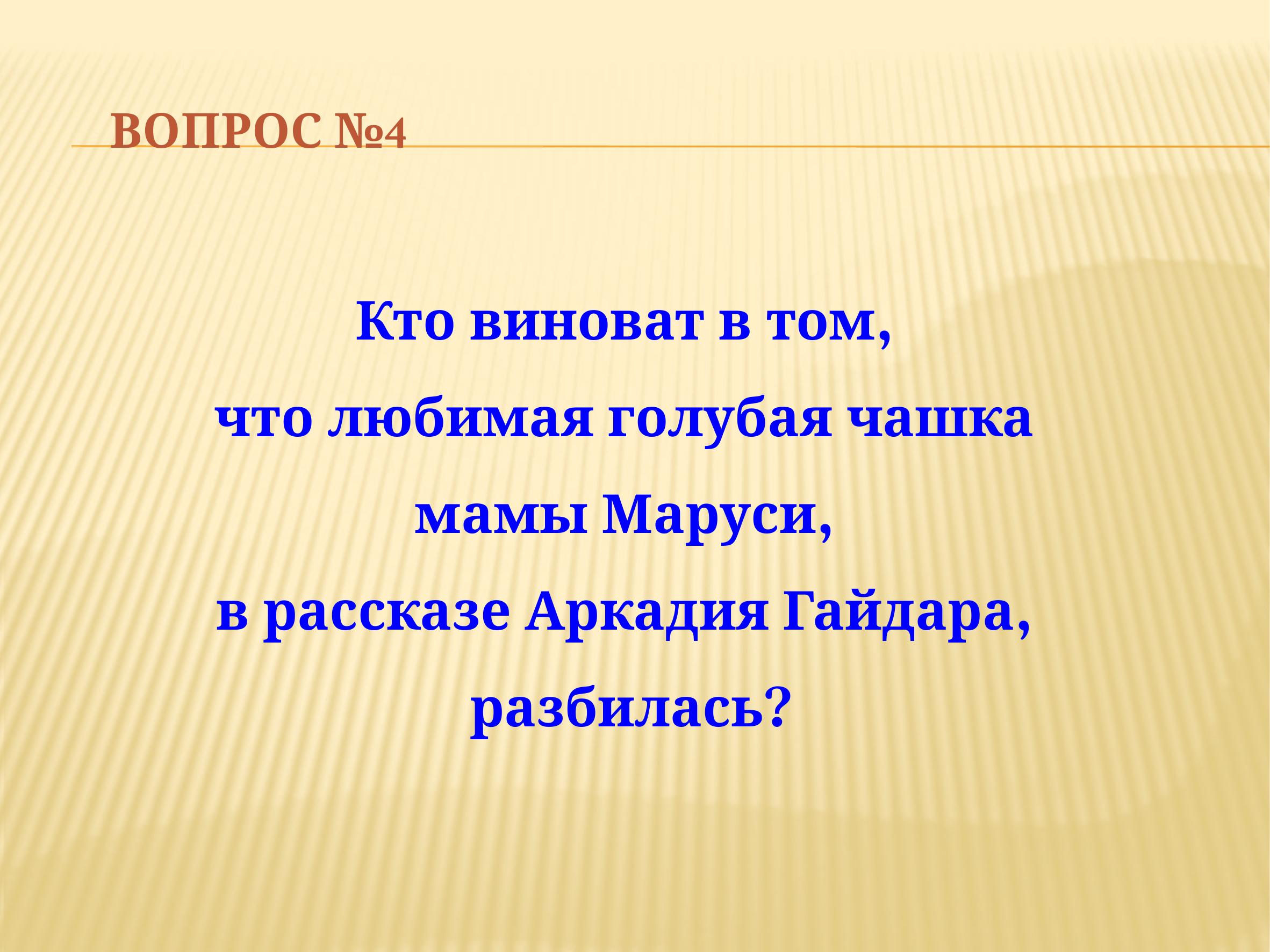

Вопрос №4
Кто виноват в том,
что любимая голубая чашка
мамы Маруси,
в рассказе Аркадия Гайдара,
разбилась?